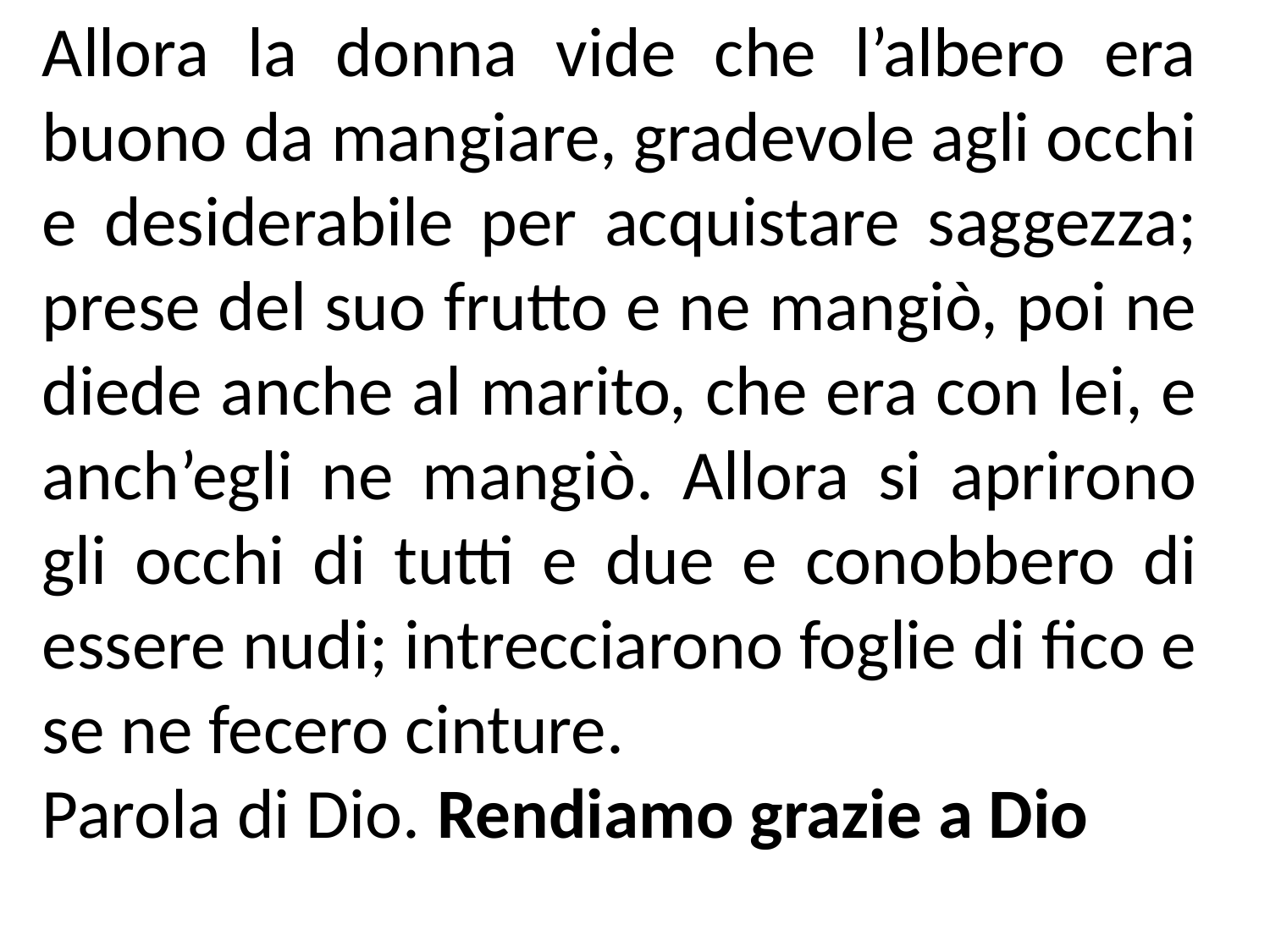

Allora la donna vide che l’albero era buono da mangiare, gradevole agli occhi e desiderabile per acquistare saggezza; prese del suo frutto e ne mangiò, poi ne diede anche al marito, che era con lei, e anch’egli ne mangiò. Allora si aprirono gli occhi di tutti e due e conobbero di essere nudi; intrecciarono foglie di fico e se ne fecero cinture.
Parola di Dio. Rendiamo grazie a Dio